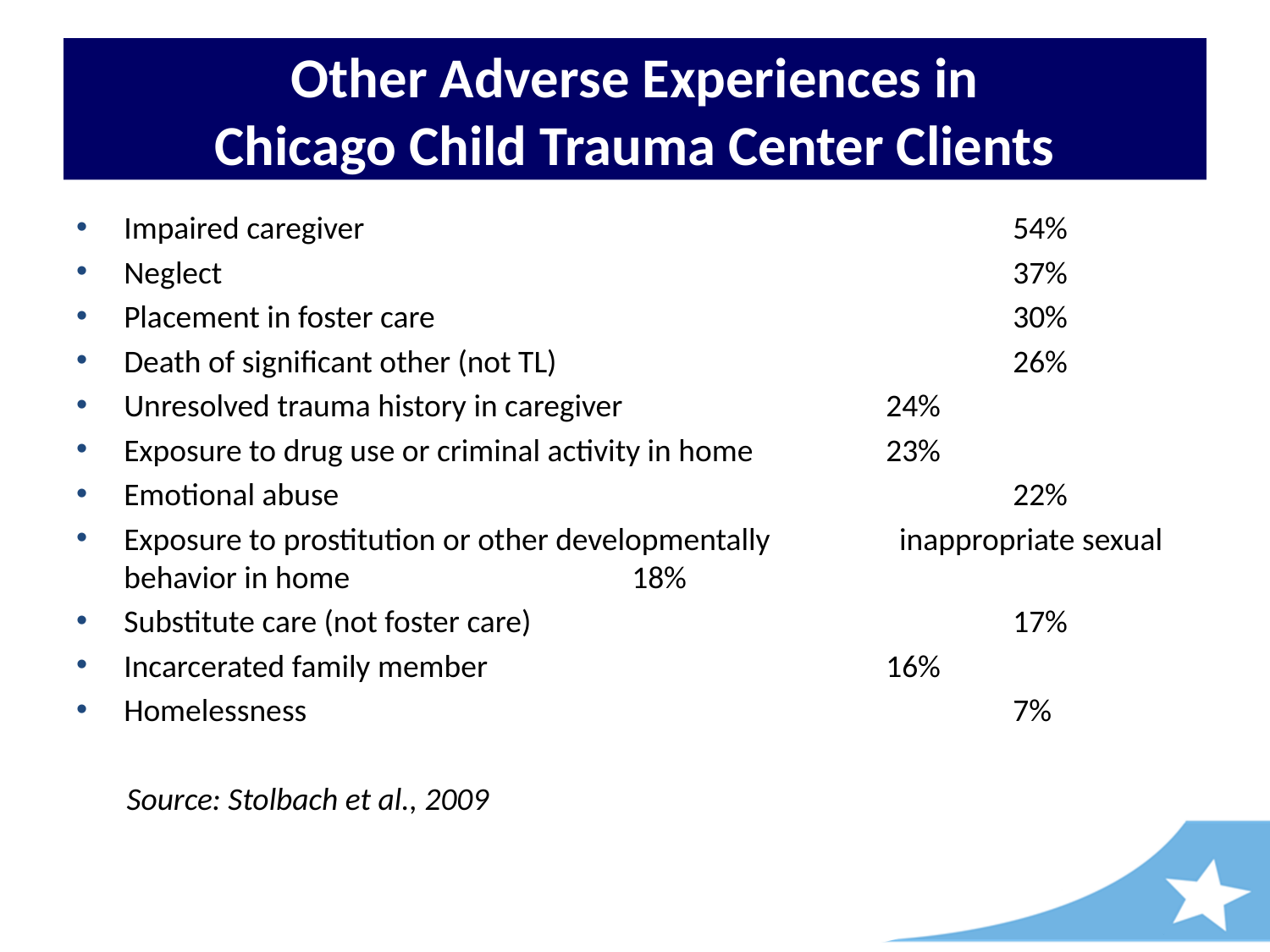

# Other Adverse Experiences in Chicago Child Trauma Center Clients
Impaired caregiver 						54%
Neglect 							37%
Placement in foster care 					30%
Death of significant other (not TL) 				26%
Unresolved trauma history in caregiver 			24%
Exposure to drug use or criminal activity in home		23%
Emotional abuse 						22%
Exposure to prostitution or other developmentally                  inappropriate sexual behavior in home 			18%
Substitute care (not foster care) 				17%
Incarcerated family member 				16%
Homelessness 						7%

       Source: Stolbach et al., 2009